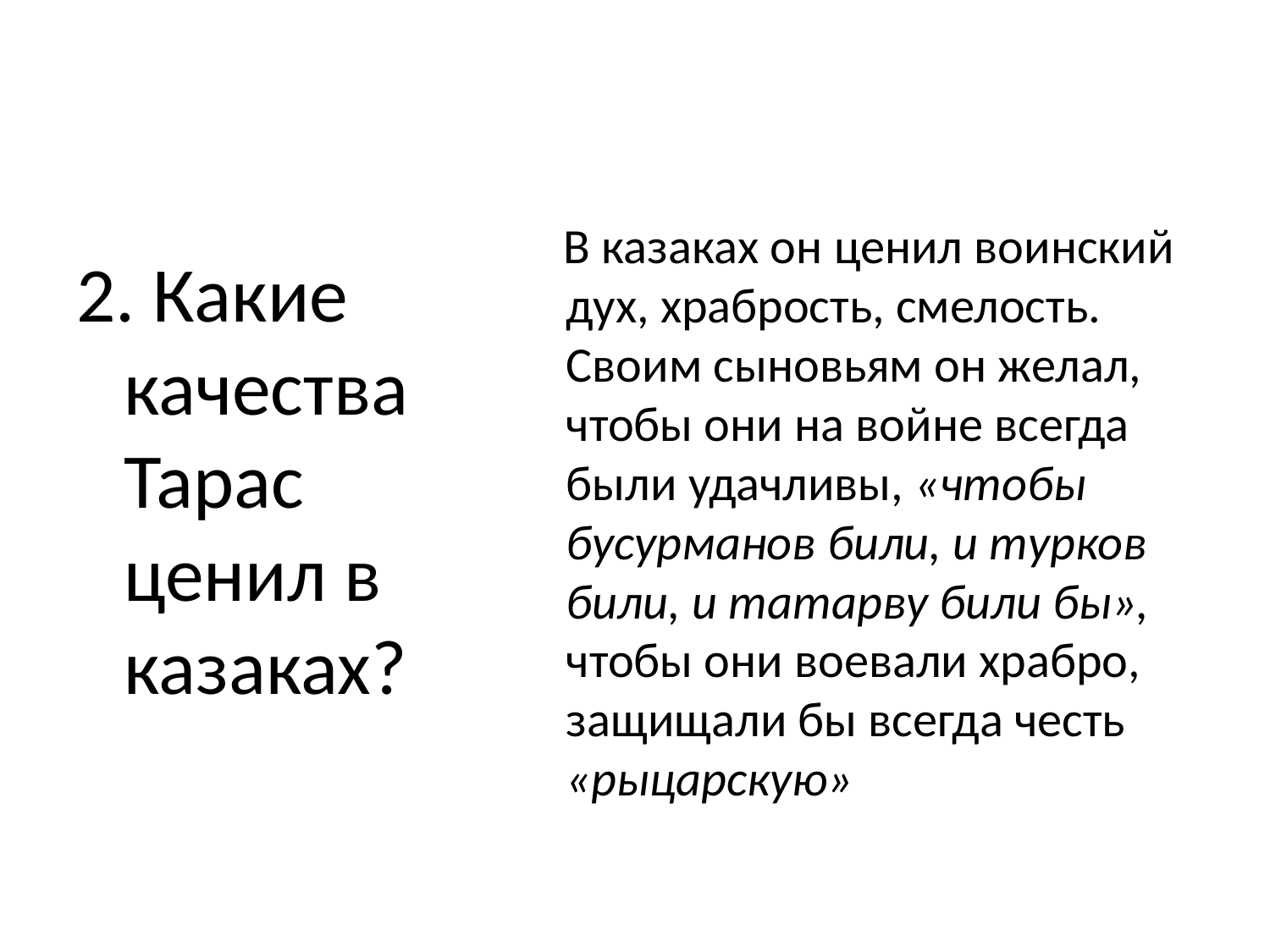

#
    В казаках он ценил воинский дух, храбрость, смелость. Своим сыновьям он желал, чтобы они на войне всегда были удачливы, «чтобы бусурманов били, и турков били, и татарву били бы», чтобы они воевали храбро, защищали бы всегда честь «рыцарскую»
2. Какие качества Тарас ценил в казаках?